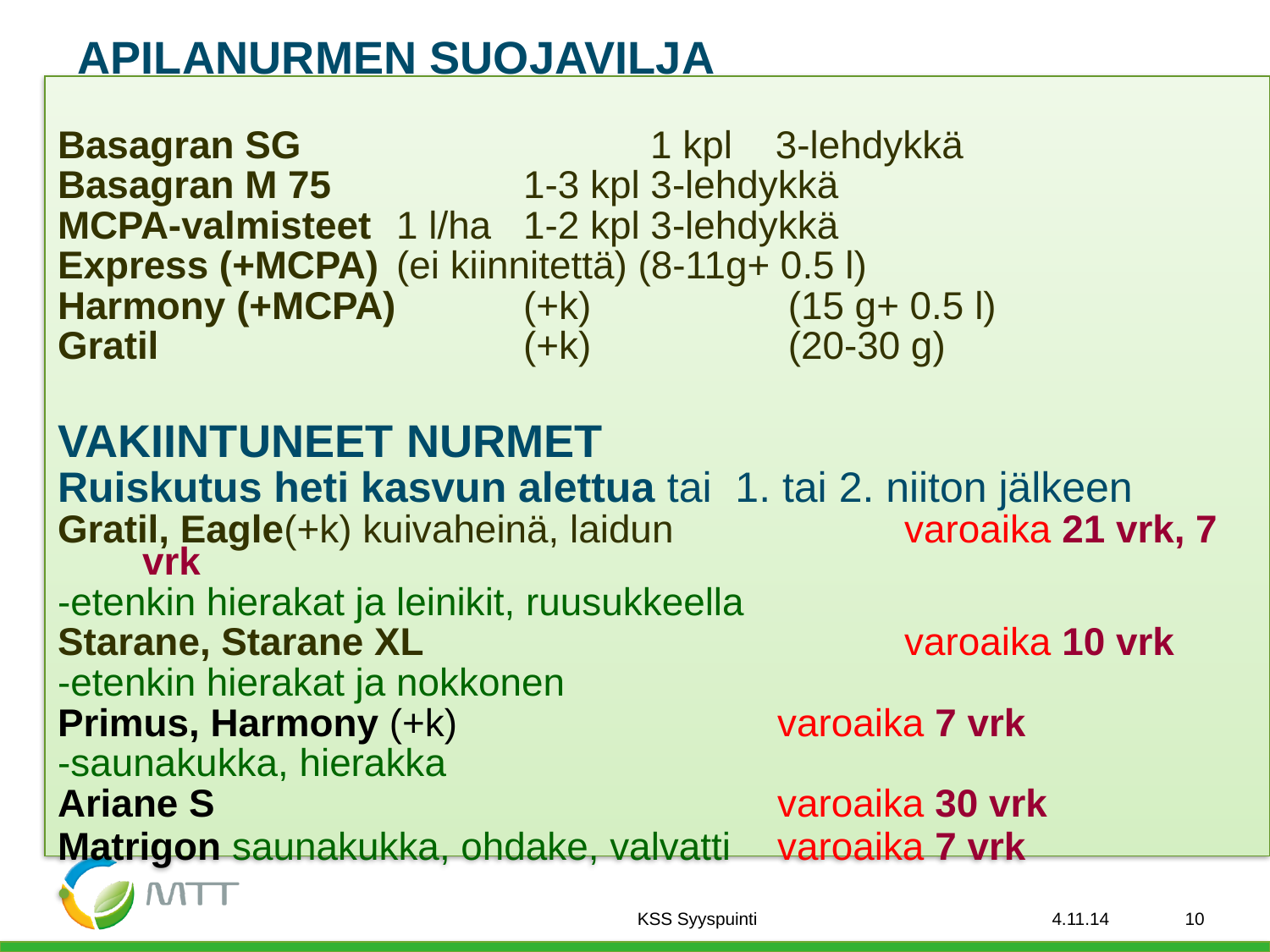

# APILANURMEN SUOJAVILJA

Basagran SG			1 kpl    3-lehdykkä
Basagran M 75		1-3 kpl 3-lehdykkä
MCPA-valmisteet	1 l/ha  	1-2 kpl 3-lehdykkä
Express (+MCPA) 	(ei kiinnitettä) (8-11g+ 0.5 l)
Harmony (+MCPA) 	(+k) 		 (15 g+ 0.5 l)
Gratil 			(+k)		 (20-30 g)

VAKIINTUNEET NURMET
Ruiskutus heti kasvun alettua tai  1. tai 2. niiton jälkeen
Gratil, Eagle(+k) kuivaheinä, laidun		varoaika 21 vrk, 7 vrk
-etenkin hierakat ja leinikit, ruusukkeella
Starane, Starane XL				varoaika 10 vrk
-etenkin hierakat ja nokkonen
Primus, Harmony (+k) 			varoaika 7 vrk
-saunakukka, hierakka
Ariane S		 			varoaika 30 vrk
Matrigon saunakukka, ohdake, valvatti 	varoaika 7 vrk

KSS Syyspuinti
4.11.14
10